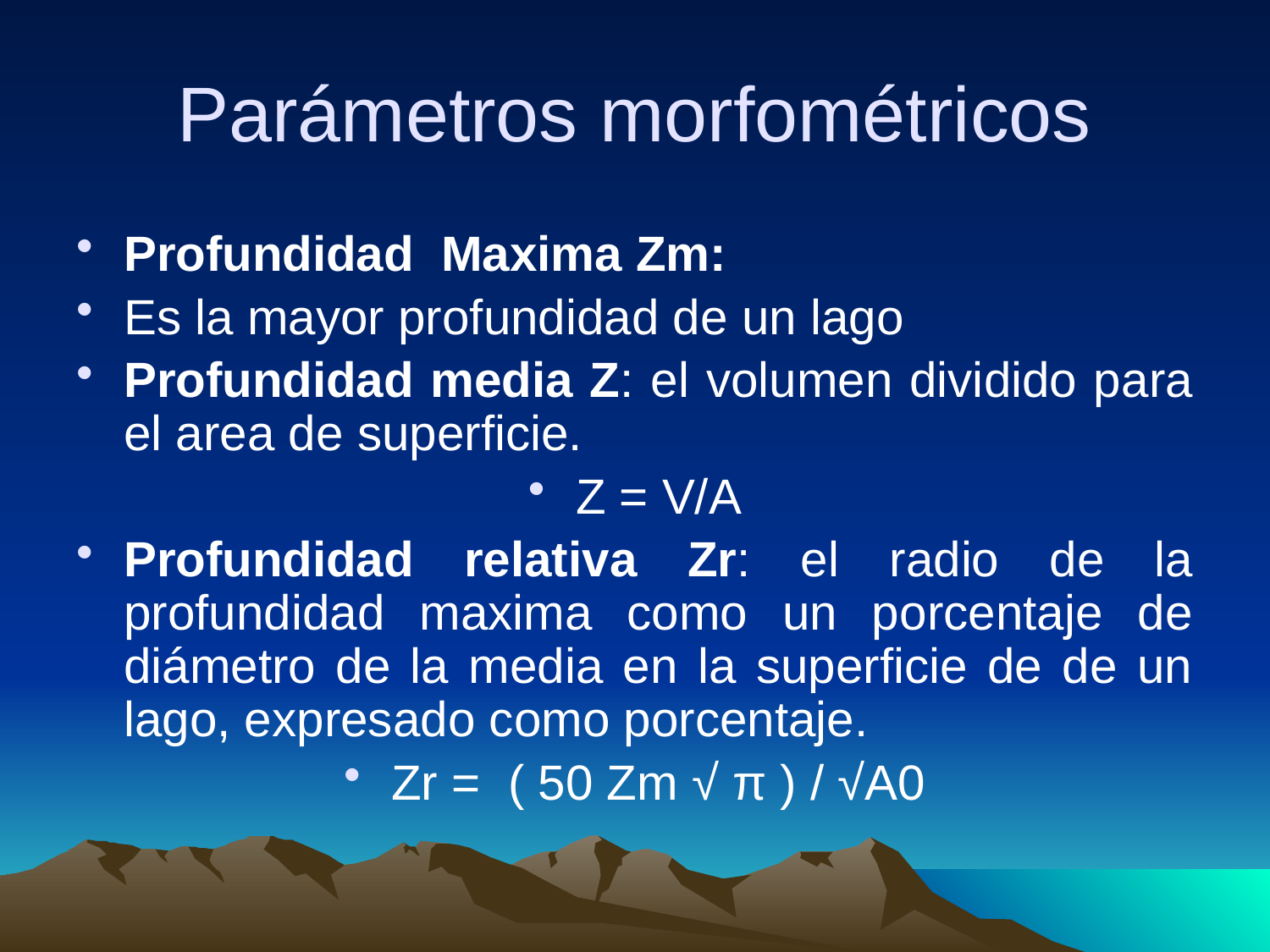

# Parámetros morfométricos
Profundidad  Maxima Zm:
Es la mayor profundidad de un lago
Profundidad media Z: el volumen dividido para el area de superficie.
Z = V/A
Profundidad relativa Zr: el radio de la profundidad maxima como un porcentaje de diámetro de la media en la superficie de de un lago, expresado como porcentaje.
Zr =  ( 50 Zm √ π ) / √A0